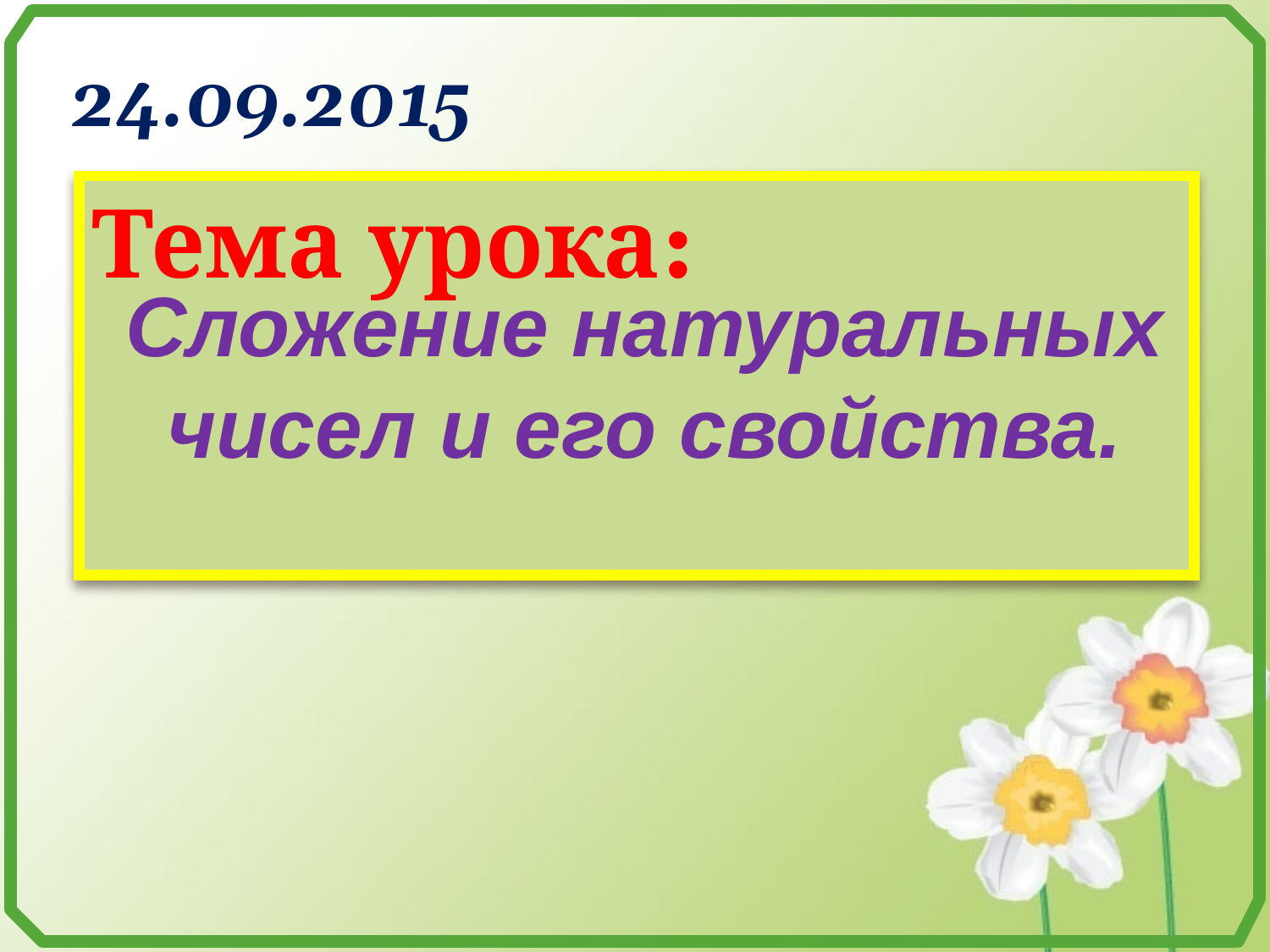

24.09.2015
Тема урока:
Сложение натуральных чисел и его свойства.